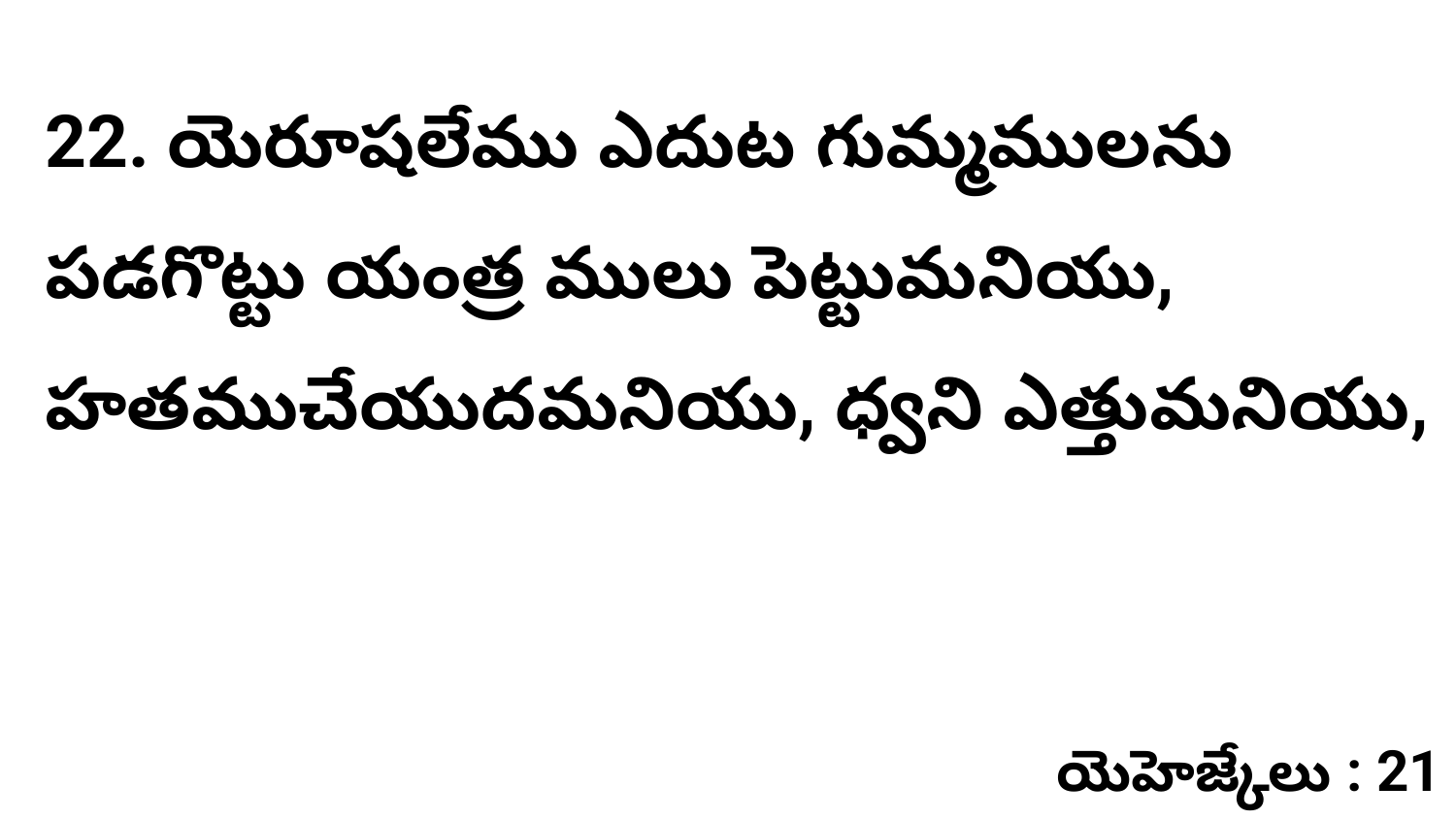

22. యెరూషలేము ఎదుట గుమ్మములను పడగొట్టు యంత్ర ములు పెట్టుమనియు, హతముచేయుదమనియు, ధ్వని ఎత్తుమనియు,
యెహెజ్కేలు : 21